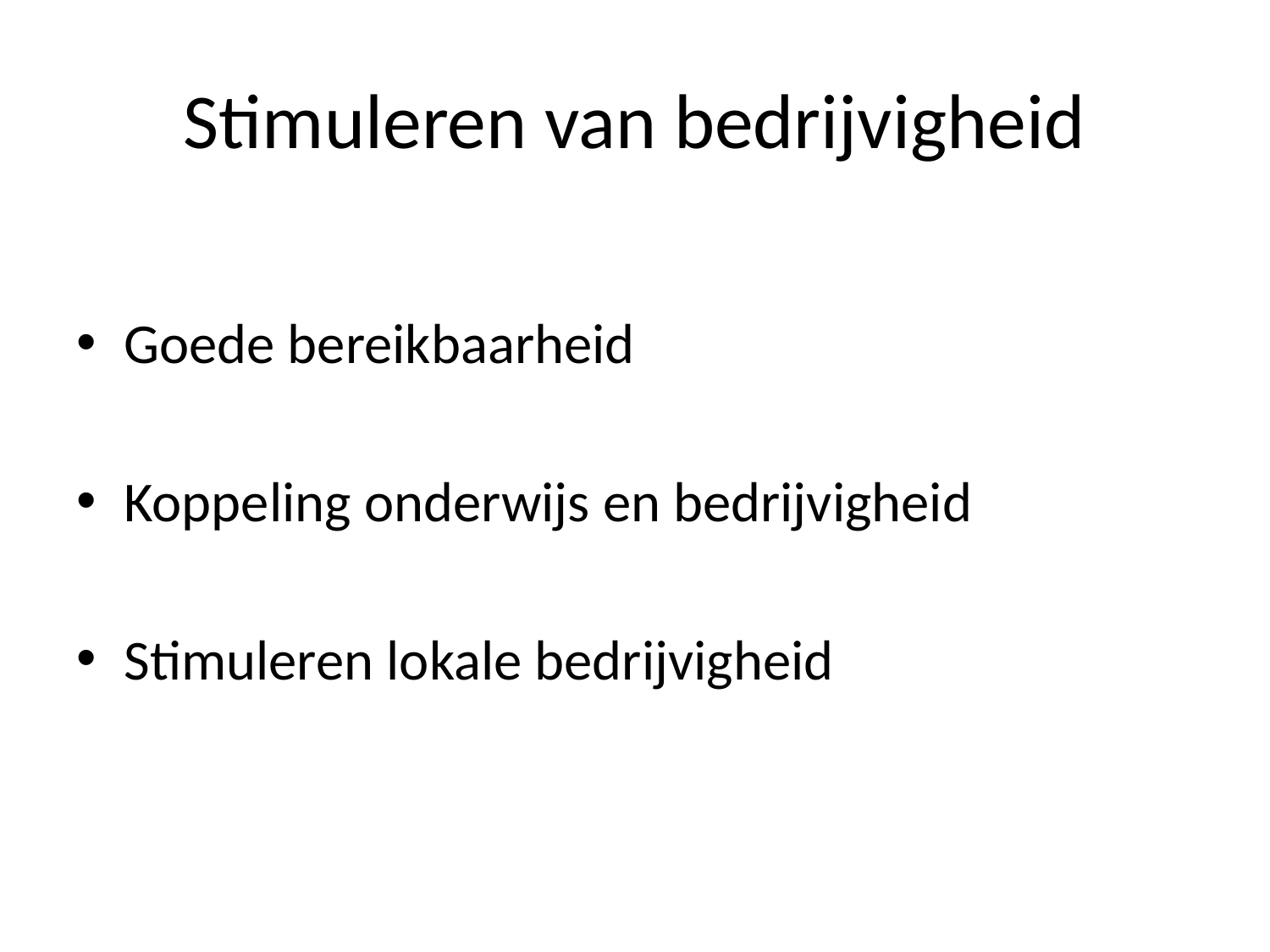

# Stimuleren van bedrijvigheid

Goede bereikbaarheid

Koppeling onderwijs en bedrijvigheid

Stimuleren lokale bedrijvigheid